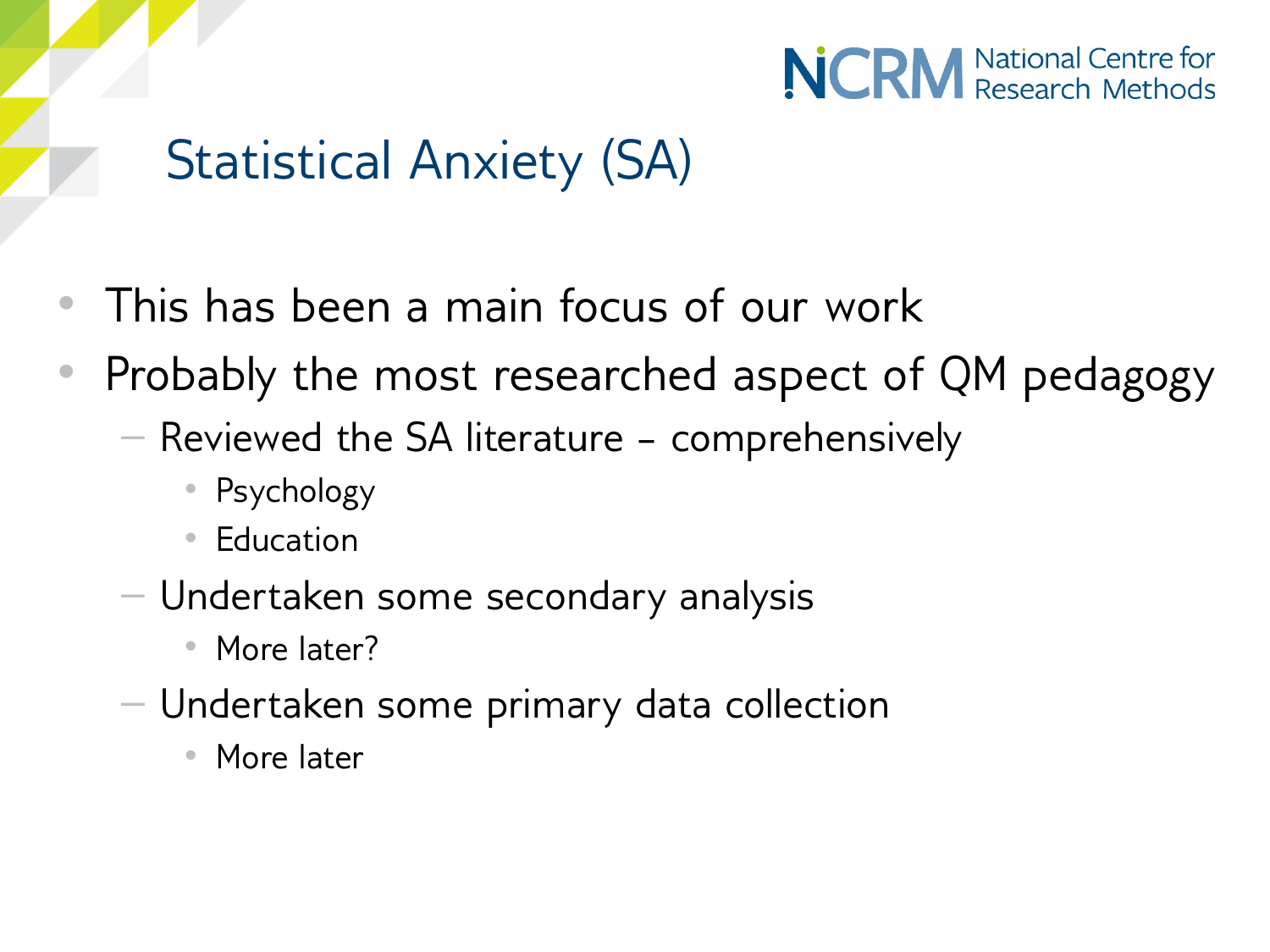

# Statistical Anxiety (SA)
This has been a main focus of our work
Probably the most researched aspect of QM pedagogy
Reviewed the SA literature – comprehensively
Psychology
Education
Undertaken some secondary analysis
More later?
Undertaken some primary data collection
More later